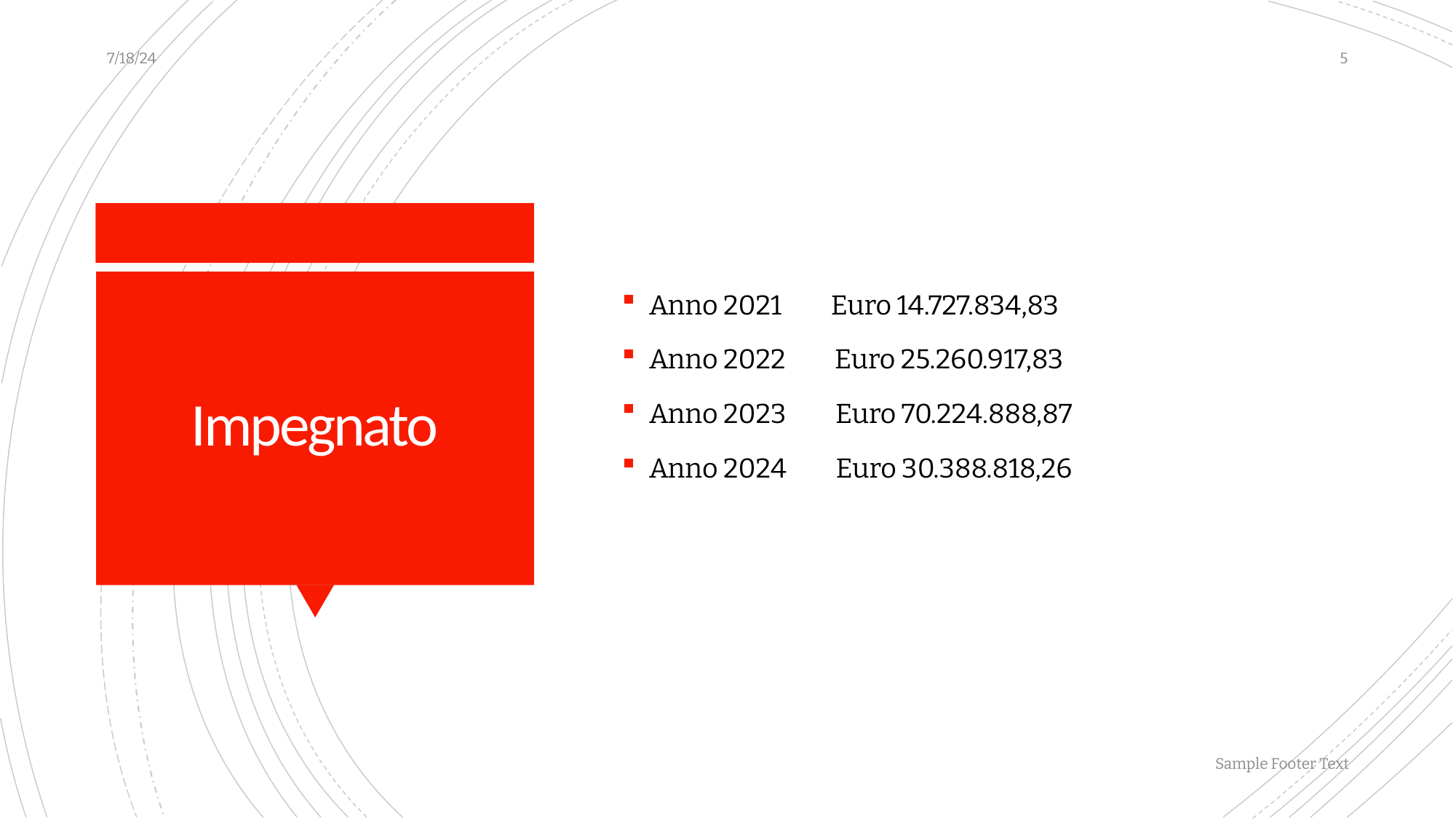

7/18/24
5
Anno 2021         Euro 14.727.834,83
Anno 2022         Euro 25.260.917,83
Anno 2023         Euro 70.224.888,87
Anno 2024         Euro 30.388.818,26

# Impegnato
Sample Footer Text